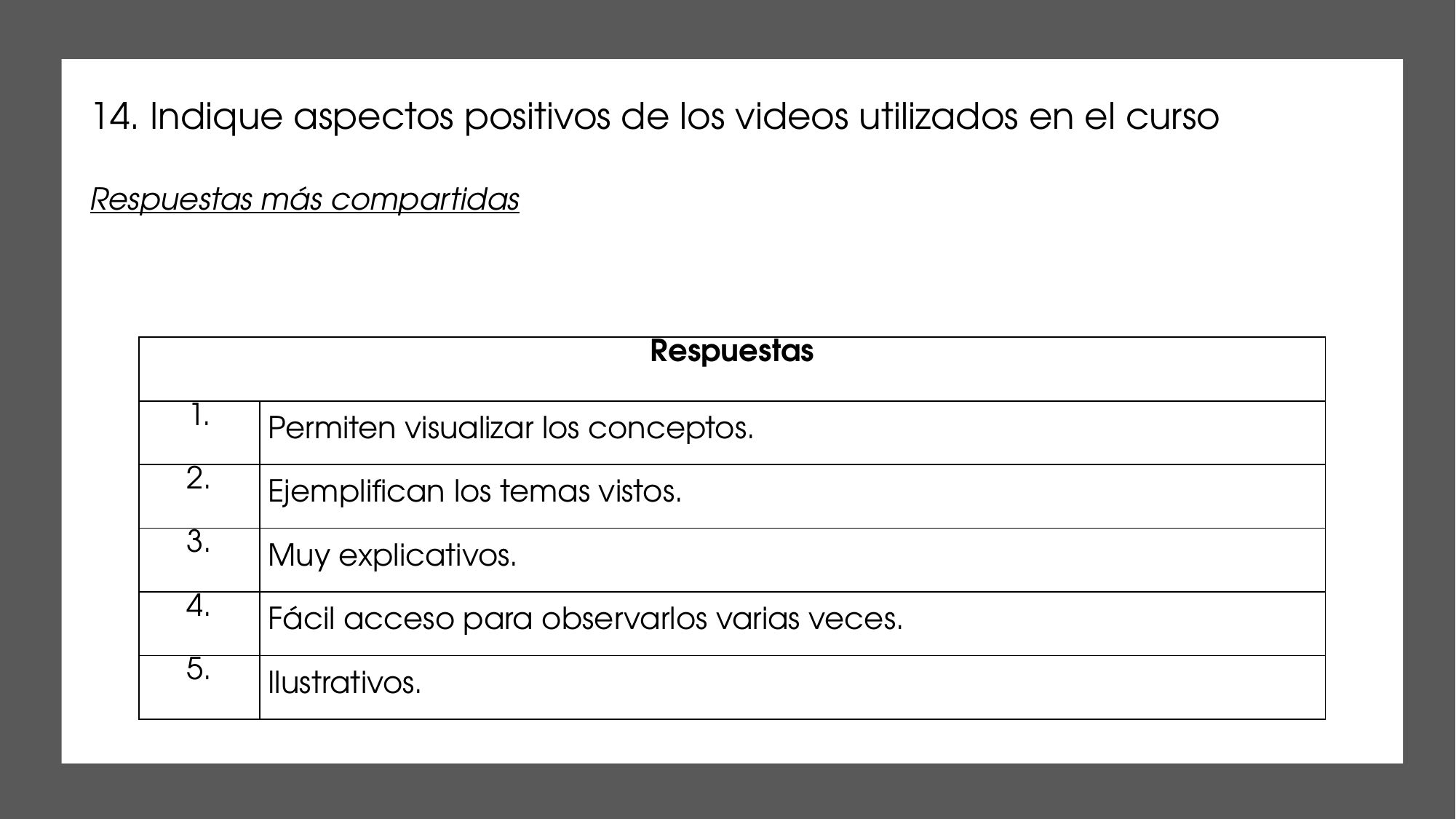

# 14. Indique aspectos positivos de los videos utilizados en el curso

Respuestas más compartidas

| Respuestas |  |
| --- | --- |
| 1. | Permiten visualizar los conceptos. |
| 2. | Ejemplifican los temas vistos. |
| 3. | Muy explicativos. |
| 4. | Fácil acceso para observarlos varias veces. |
| 5. | Ilustrativos. |